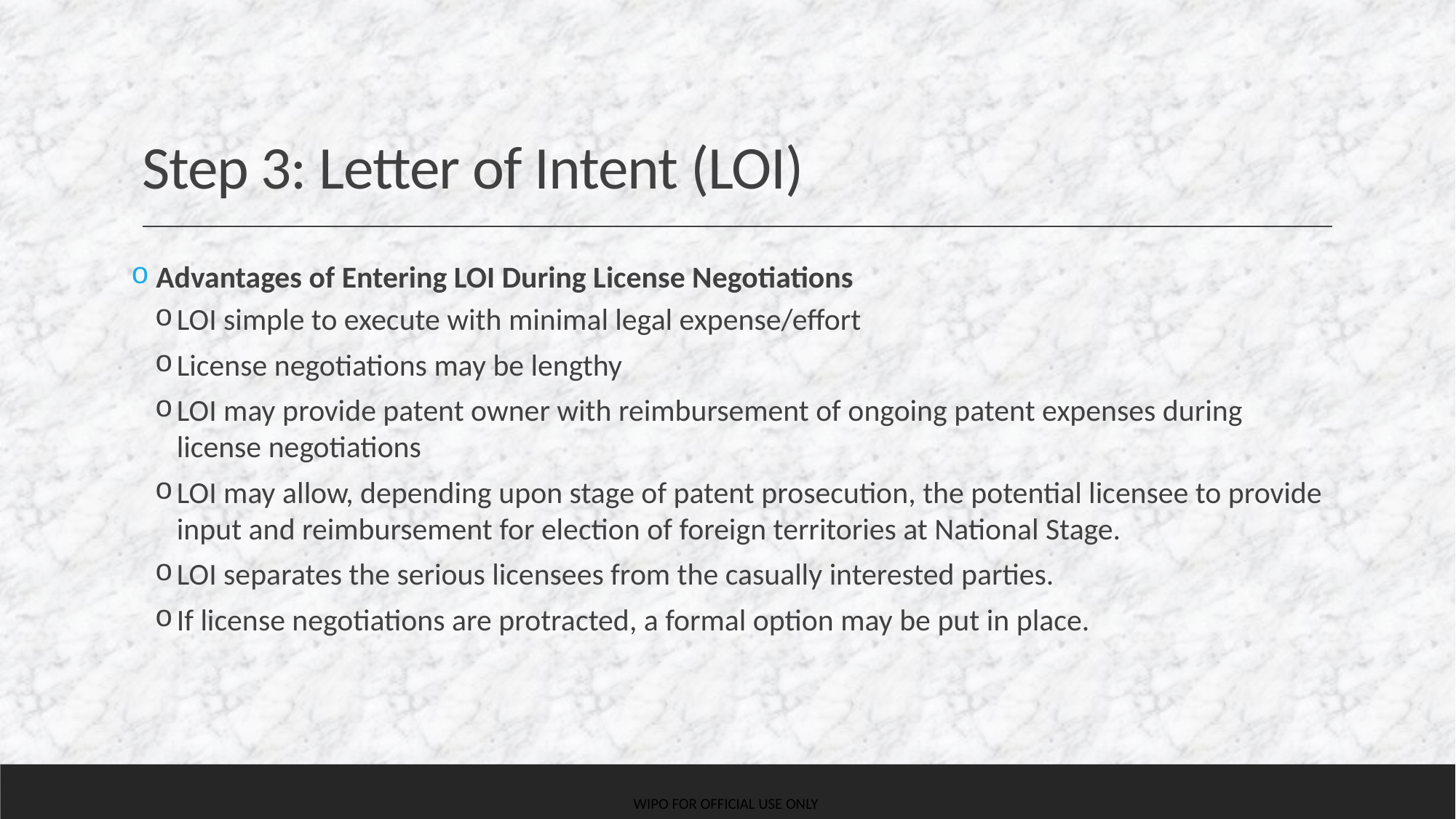

# Step 3: Letter of Intent (LOI)
 Advantages of Entering LOI During License Negotiations
LOI simple to execute with minimal legal expense/effort
License negotiations may be lengthy
LOI may provide patent owner with reimbursement of ongoing patent expenses during license negotiations
LOI may allow, depending upon stage of patent prosecution, the potential licensee to provide input and reimbursement for election of foreign territories at National Stage.
LOI separates the serious licensees from the casually interested parties.
If license negotiations are protracted, a formal option may be put in place.